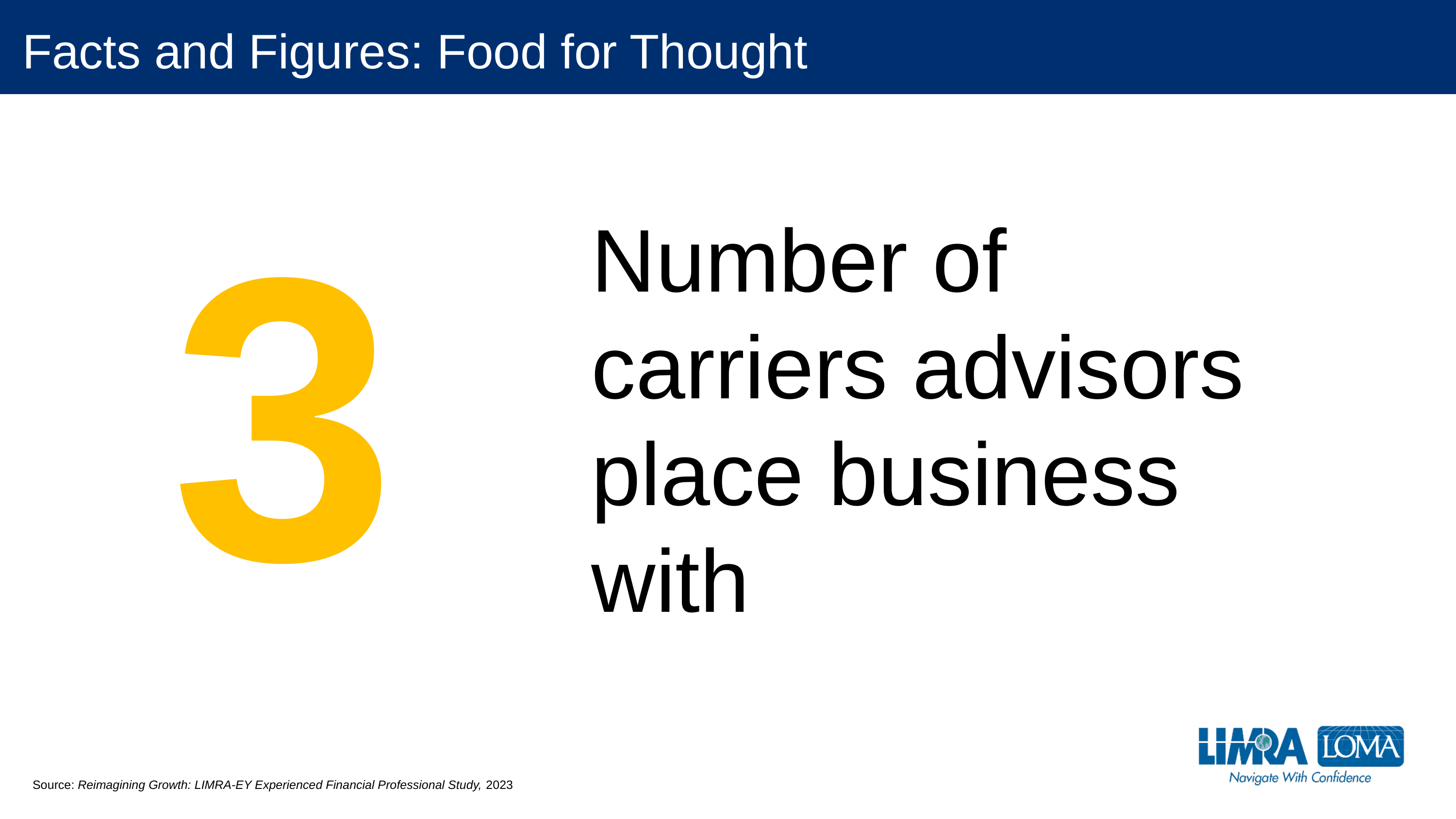

# Facts and Figures: Food for Thought
3
Number of carriers advisors place business with
Source: Reimagining Growth: LIMRA-EY Experienced Financial Professional Study, 2023